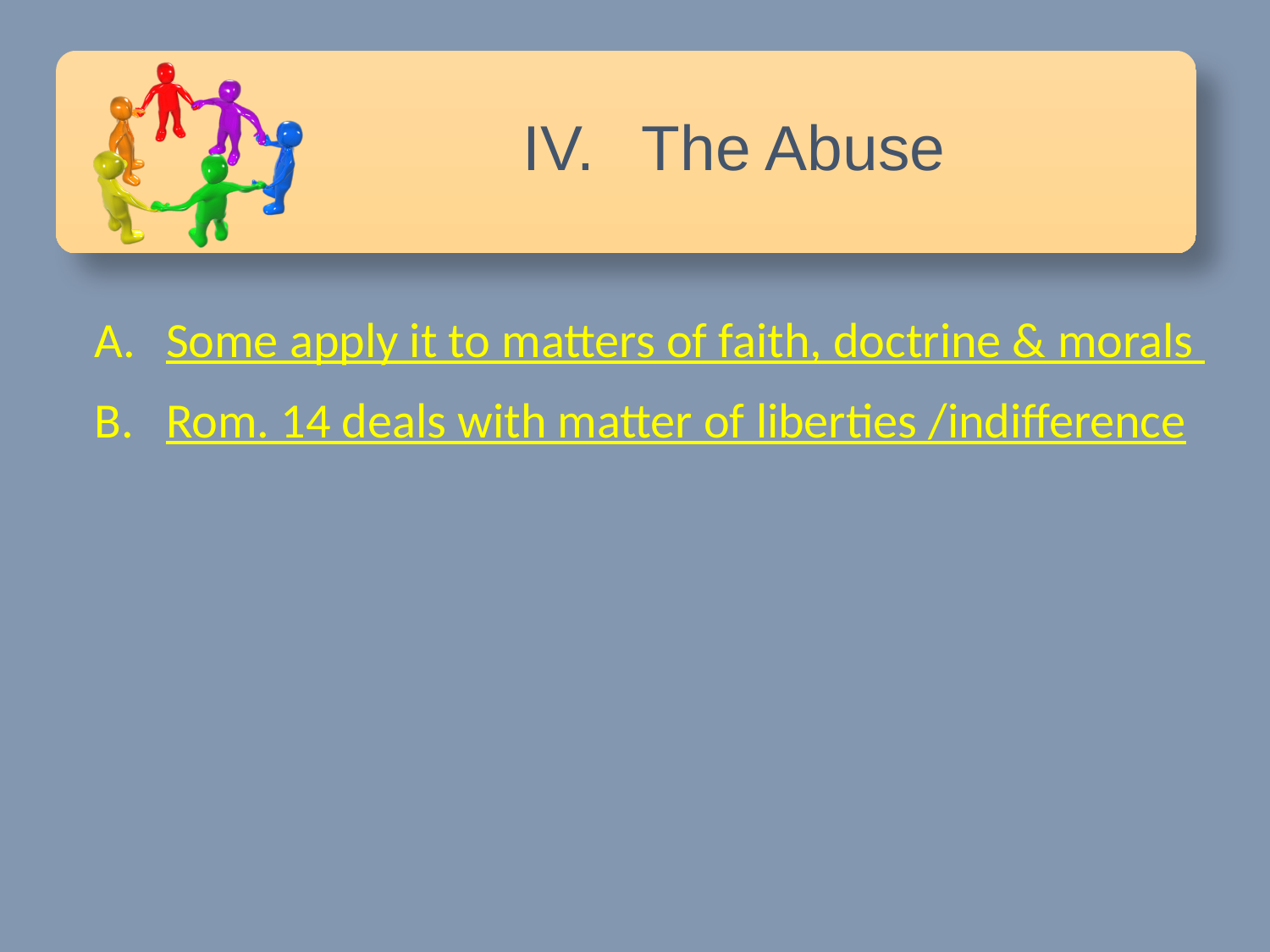

The Abuse
Some apply it to matters of faith, doctrine & morals

Rom. 14 deals with matter of liberties /indifference